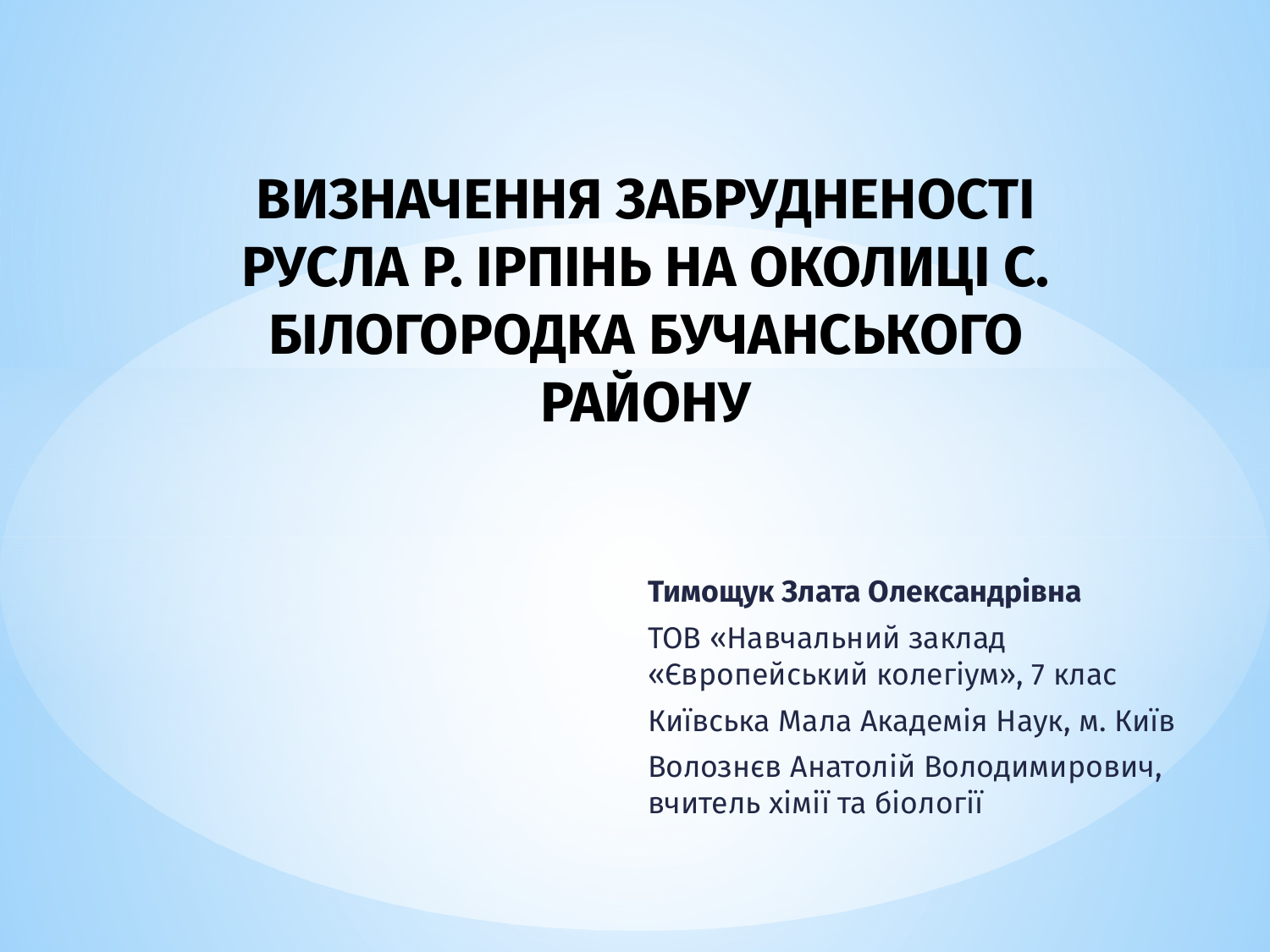

# ВИЗНАЧЕННЯ ЗАБРУДНЕНОСТІ РУСЛА Р. ІРПІНЬ НА ОКОЛИЦІ С. БІЛОГОРОДКА БУЧАНСЬКОГО РАЙОНУ
Тимощук Злата Олександрівна
ТОВ «Навчальний заклад «Європейський колегіум», 7 клас
Київська Мала Академія Наук, м. Київ
Волознєв Анатолій Володимирович, вчитель хімії та біології